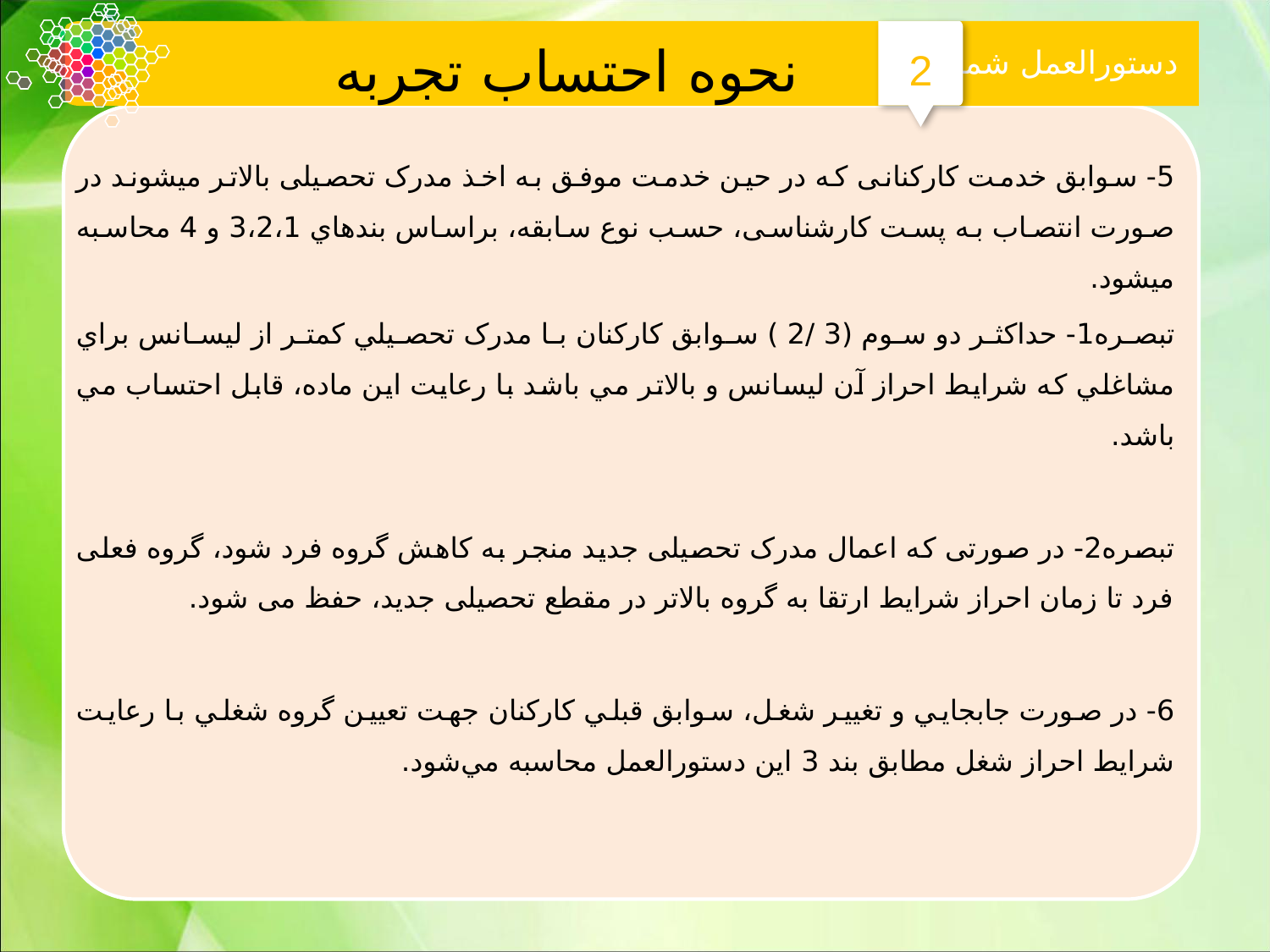

دستورالعمل شماره
2
نحوه احتساب تجربه

5- سوابق خدمت کارکنانی که در حین خدمت موفق به اخذ مدرک تحصیلی بالاتر می‏شوند در صورت انتصاب به پست کارشناسی، حسب نوع سابقه، براساس بندهاي 3،2،1 و 4 محاسبه می‏شود.
تبصره1- حداکثر دو سوم (3 /2 ) سوابق کارکنان با مدرک تحصيلي کمتر از ليسانس براي مشاغلي که شرايط احراز آن ليسانس و بالاتر مي باشد با رعايت اين ماده، قابل احتساب مي باشد.

تبصره2- در صورتی که اعمال مدرک تحصیلی جدید منجر به کاهش گروه فرد شود، گروه فعلی فرد تا زمان احراز شرایط ارتقا به گروه بالاتر در مقطع تحصیلی جدید، حفظ می شود.

6- در صورت جابجايي و تغيير شغل، سوابق قبلي کارکنان جهت تعيين گروه شغلي با رعايت شرايط احراز شغل مطابق بند 3 اين دستورالعمل محاسبه مي‌شود.